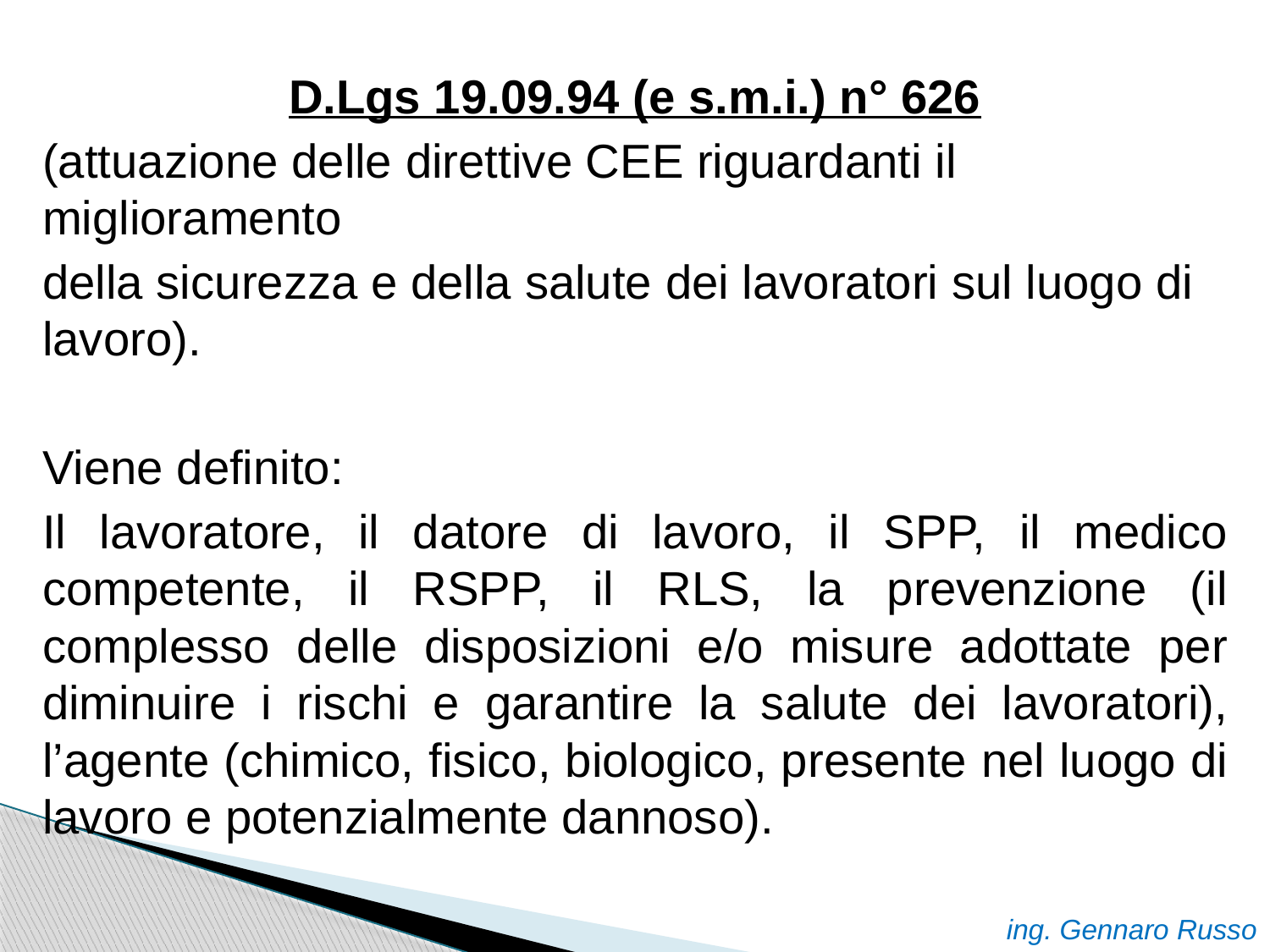

D.Lgs 19.09.94 (e s.m.i.) n° 626
(attuazione delle direttive CEE riguardanti il miglioramento
della sicurezza e della salute dei lavoratori sul luogo di lavoro).

Viene definito:
Il lavoratore, il datore di lavoro, il SPP, il medico competente, il RSPP, il RLS, la prevenzione (il complesso delle disposizioni e/o misure adottate per diminuire i rischi e garantire la salute dei lavoratori), l’agente (chimico, fisico, biologico, presente nel luogo di lavoro e potenzialmente dannoso).

ing. Gennaro Russo